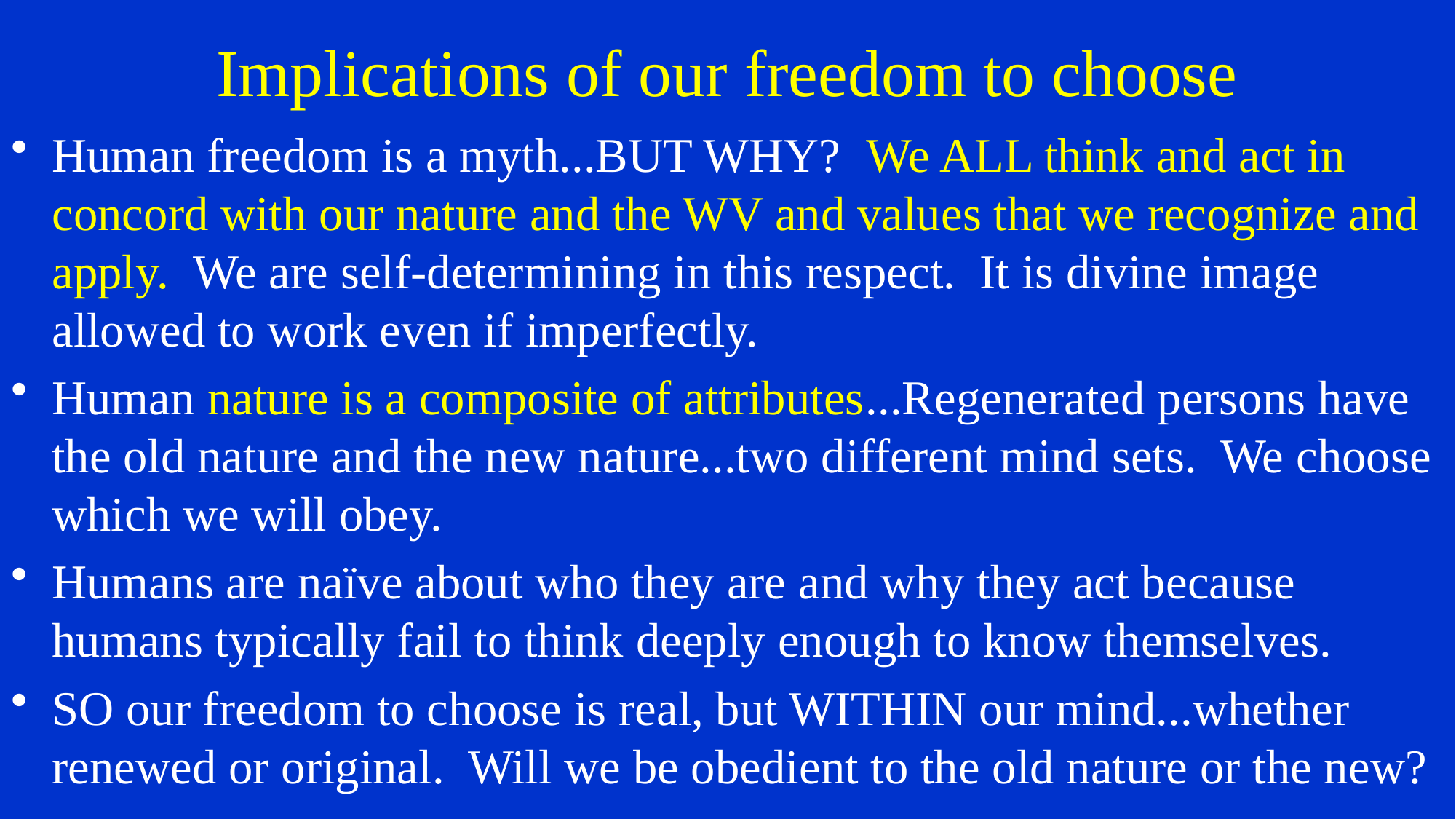

# Implications of our freedom to choose
Human freedom is a myth...BUT WHY?  We ALL think and act in concord with our nature and the WV and values that we recognize and apply.  We are self-determining in this respect.  It is divine image allowed to work even if imperfectly.
Human nature is a composite of attributes...Regenerated persons have the old nature and the new nature...two different mind sets.  We choose which we will obey.
Humans are naïve about who they are and why they act because humans typically fail to think deeply enough to know themselves.
SO our freedom to choose is real, but WITHIN our mind...whether renewed or original.  Will we be obedient to the old nature or the new?